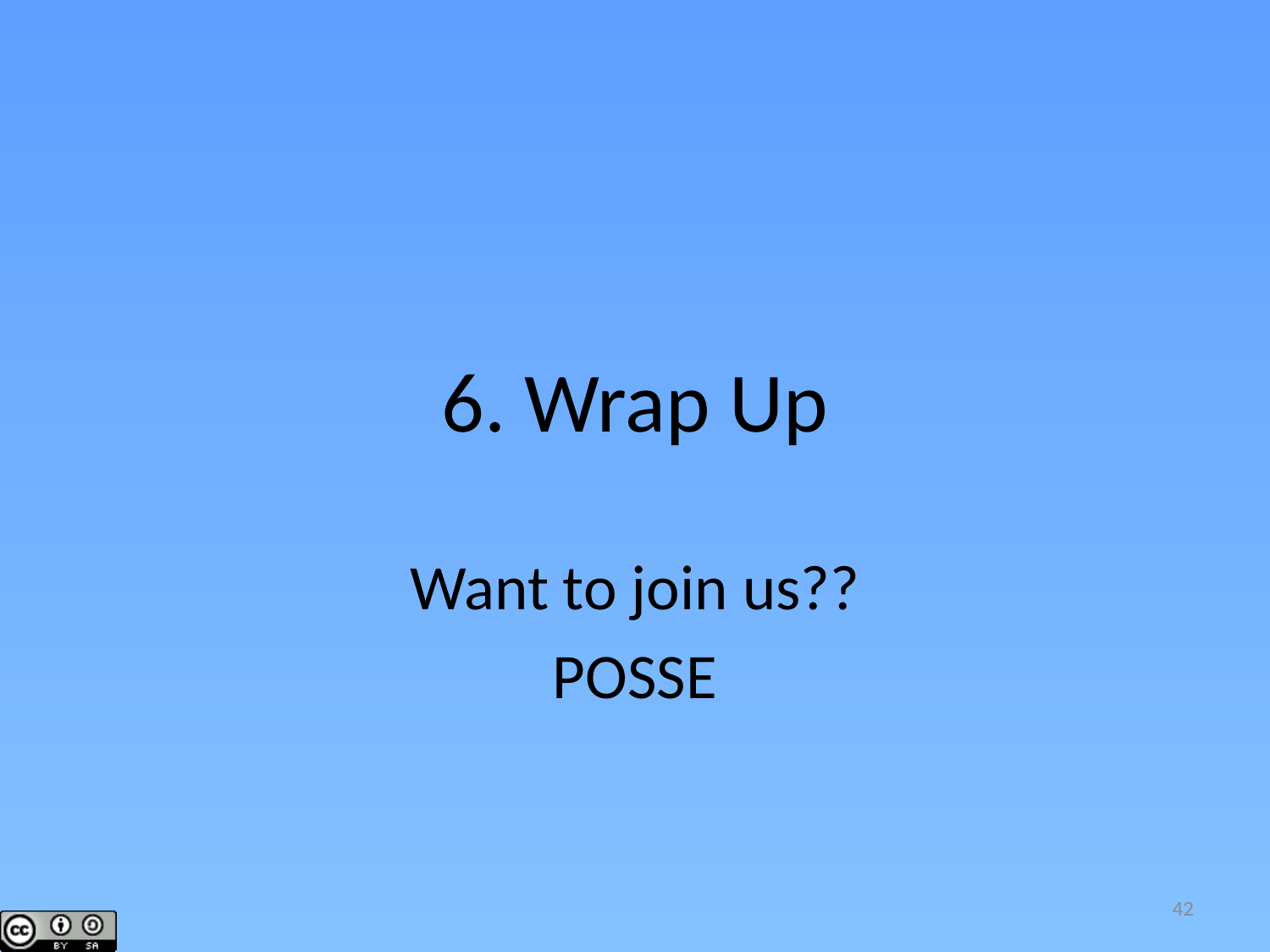

# 6. Wrap Up
Want to join us??
POSSE
42